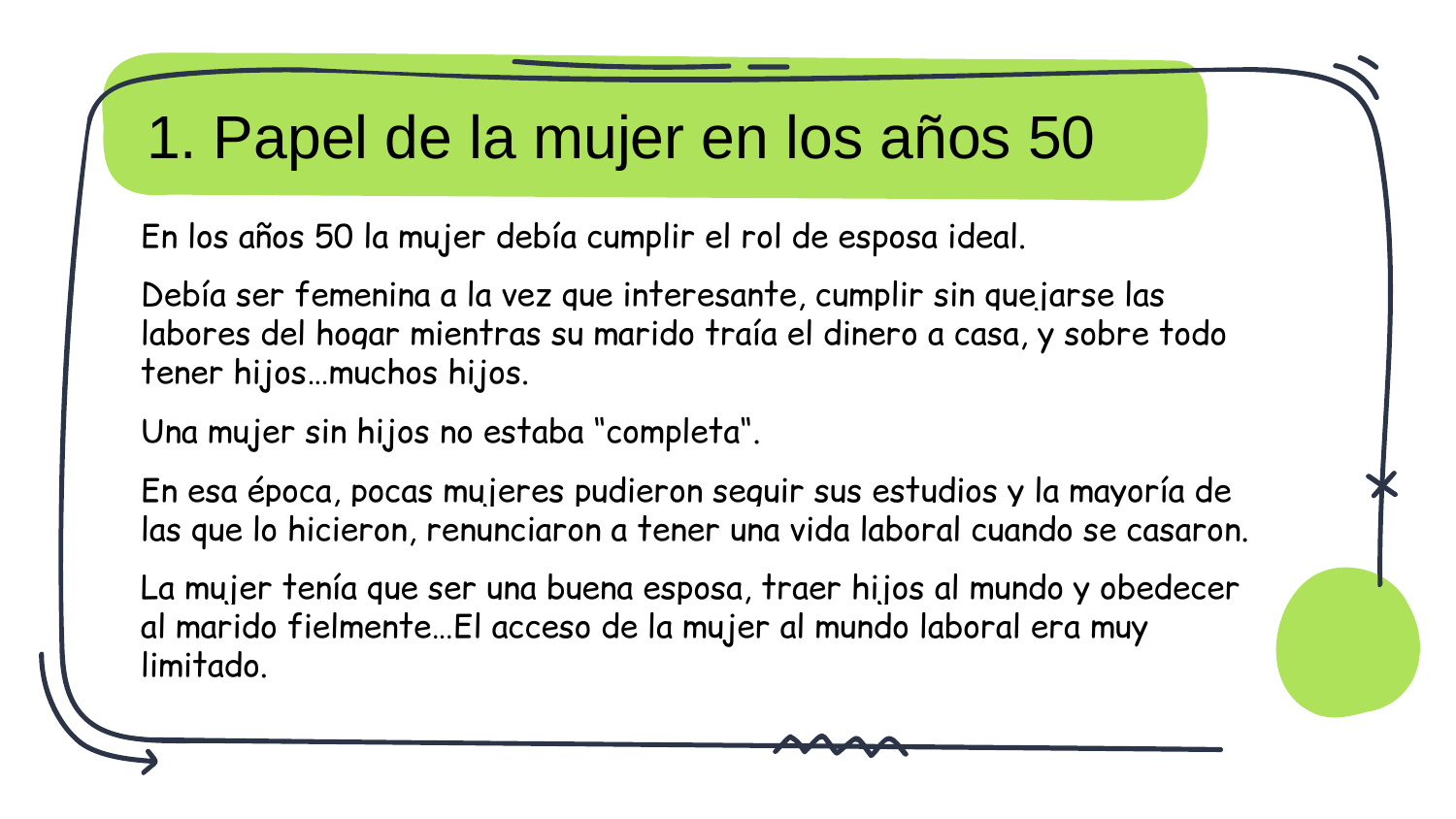

# Papel de la mujer en los años 50
En los años 50 la mujer debía cumplir el rol de esposa ideal.
Debía ser femenina a la vez que interesante, cumplir sin quejarse las labores del hogar mientras su marido traía el dinero a casa, y sobre todo tener hijos…muchos hijos.
Una mujer sin hijos no estaba “completa“.
En esa época, pocas mujeres pudieron seguir sus estudios y la mayoría de las que lo hicieron, renunciaron a tener una vida laboral cuando se casaron.
La mujer tenía que ser una buena esposa, traer hijos al mundo y obedecer al marido fielmente…El acceso de la mujer al mundo laboral era muy limitado.